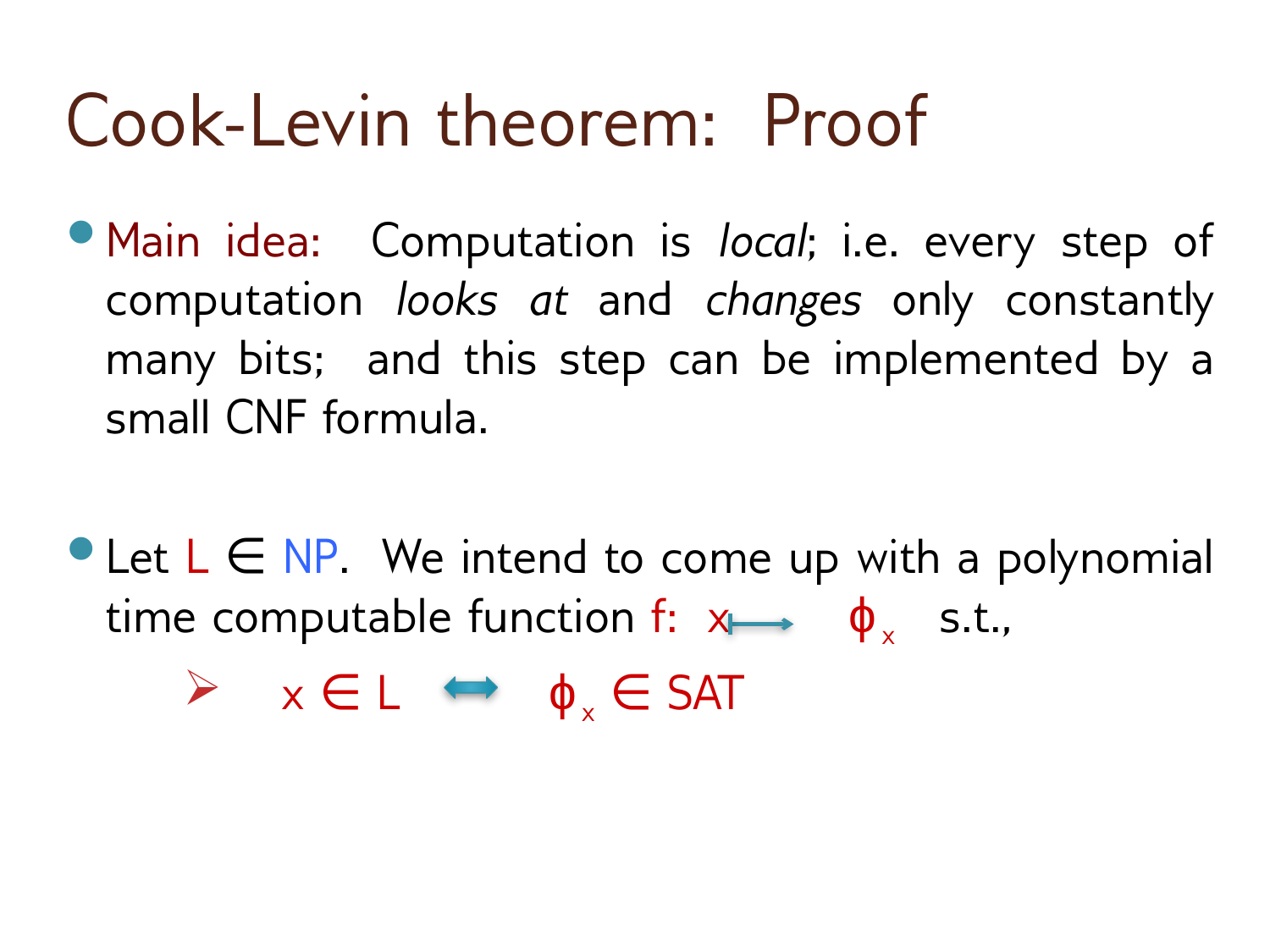

# Cook-Levin theorem:  Proof
Main idea:  Computation is local; i.e. every step of computation looks at and changes only constantly many bits;  and this step can be implemented by a small CNF formula.

Let L ∈ NP.  We intend to come up with a polynomial time computable function f:  x        ϕx   s.t.,
    x ∈ L          ϕx ∈ SAT